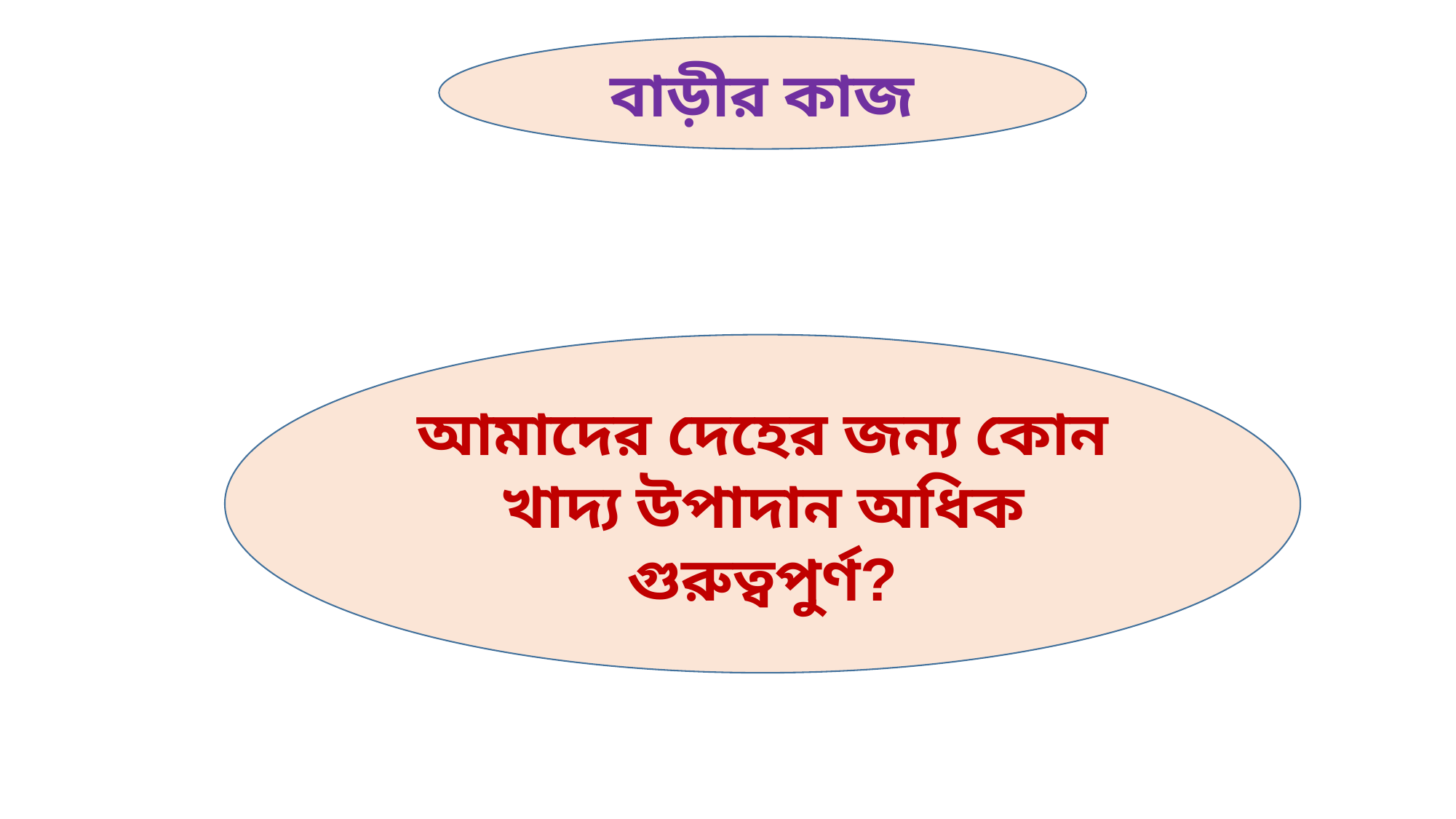

বাড়ীর কাজ

আমাদের দেহের জন্য কোন খাদ্য উপাদান অধিক গুরুত্বপুর্ণ?